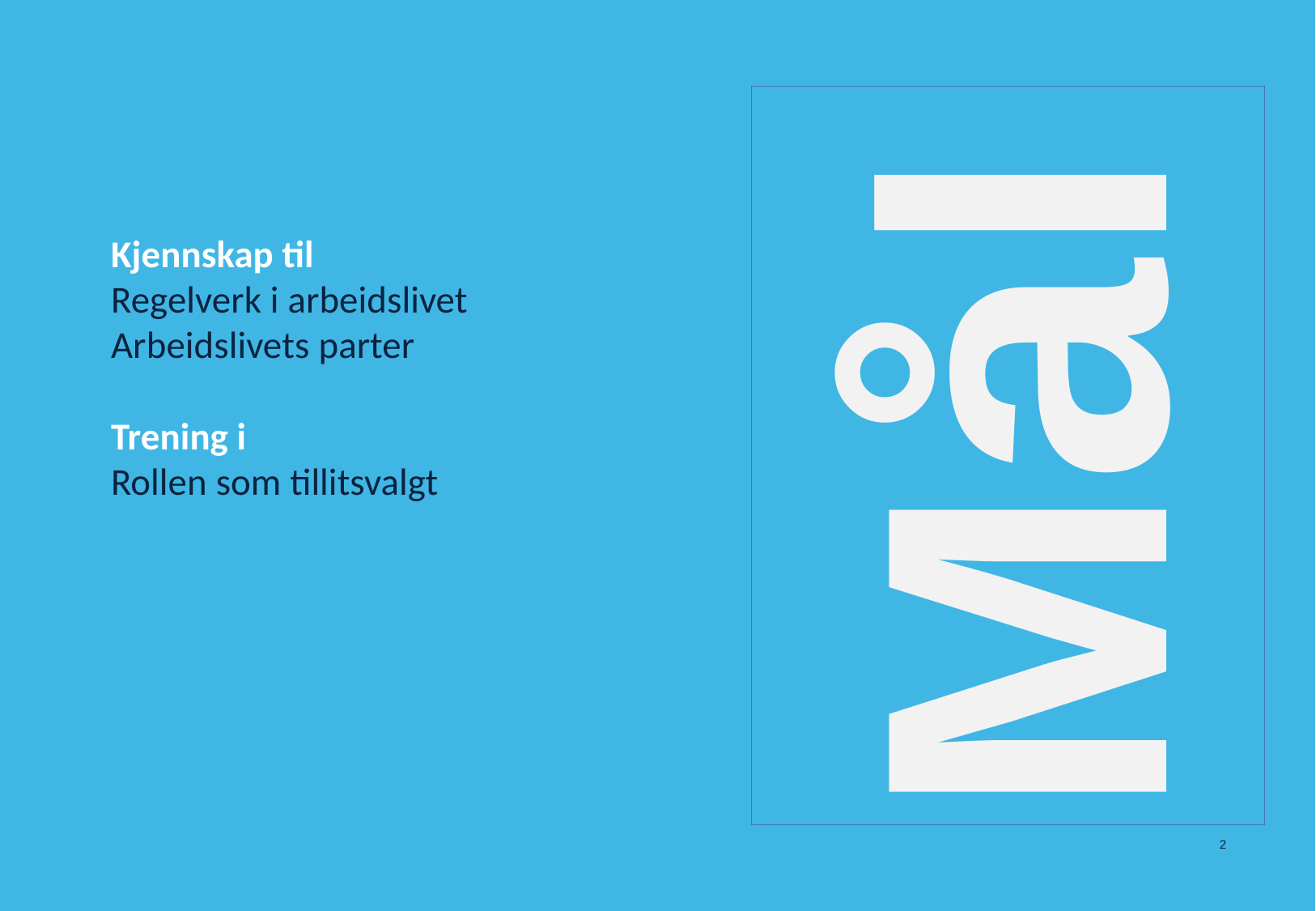

#
Mål

Kjennskap til​
Regelverk i arbeidslivet​
Arbeidslivets parter​
​
Trening i​
Rollen som tillitsvalgt​

2